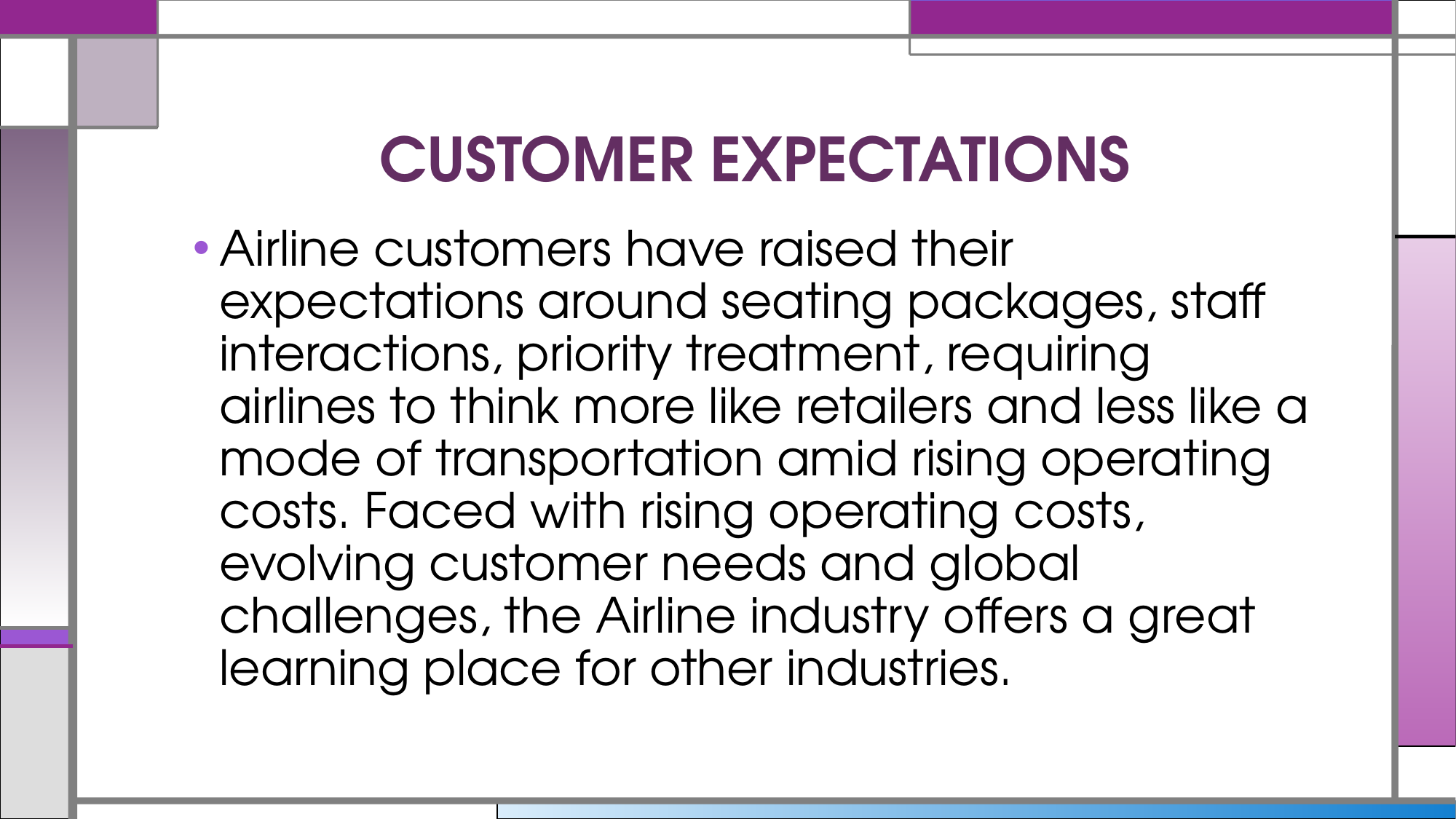

# CUSTOMER EXPECTATIONS
Airline customers have raised their expectations around seating packages, staff interactions, priority treatment, requiring airlines to think more like retailers and less like a mode of transportation amid rising operating costs. Faced with rising operating costs, evolving customer needs and global challenges, the Airline industry offers a great learning place for other industries.